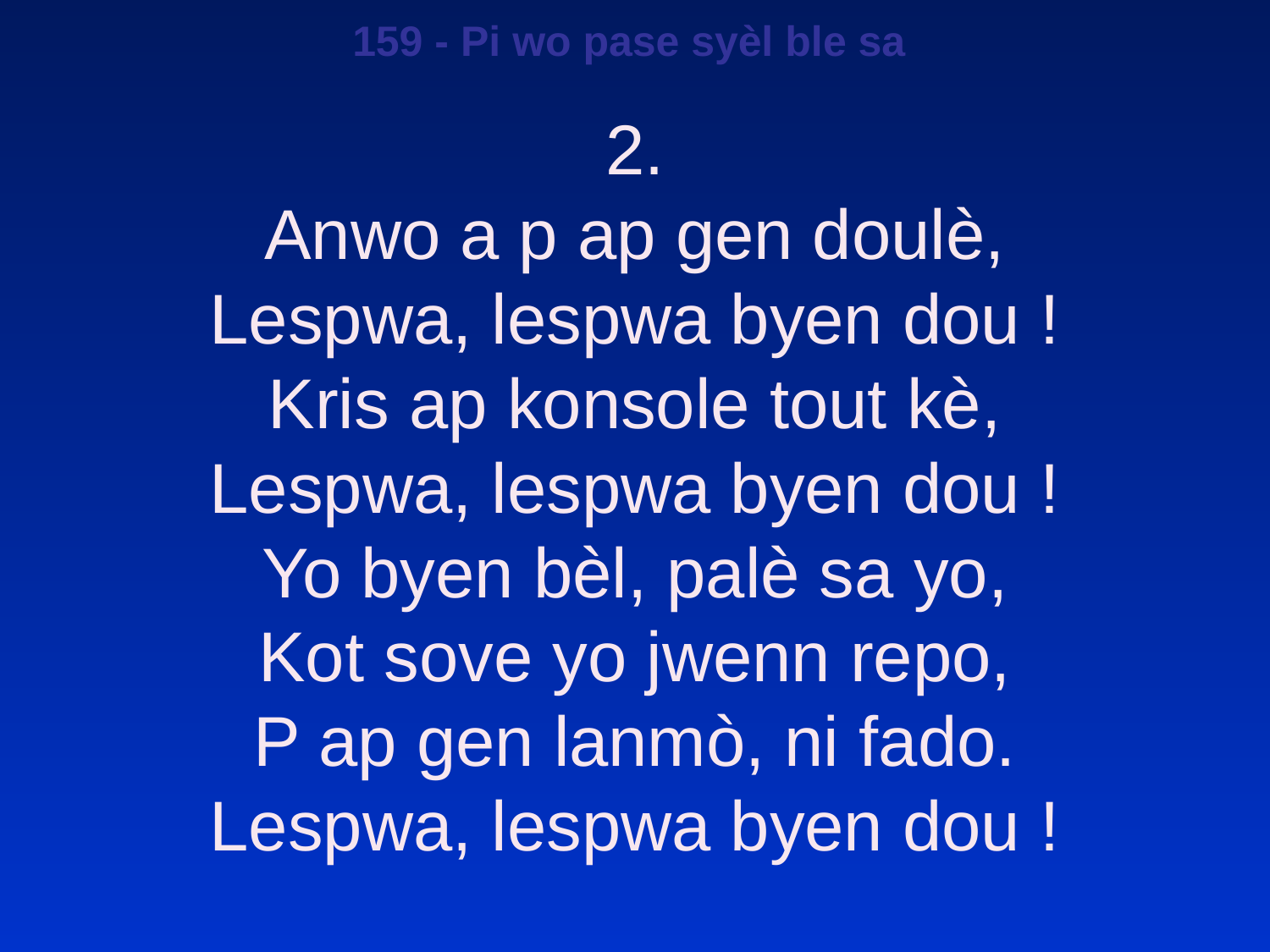

159 - Pi wo pase syèl ble sa
2.
Anwo a p ap gen doulè,
Lespwa, lespwa byen dou !
Kris ap konsole tout kè,
Lespwa, lespwa byen dou !
Yo byen bèl, palè sa yo,
Kot sove yo jwenn repo,
P ap gen lanmò, ni fado.
Lespwa, lespwa byen dou !